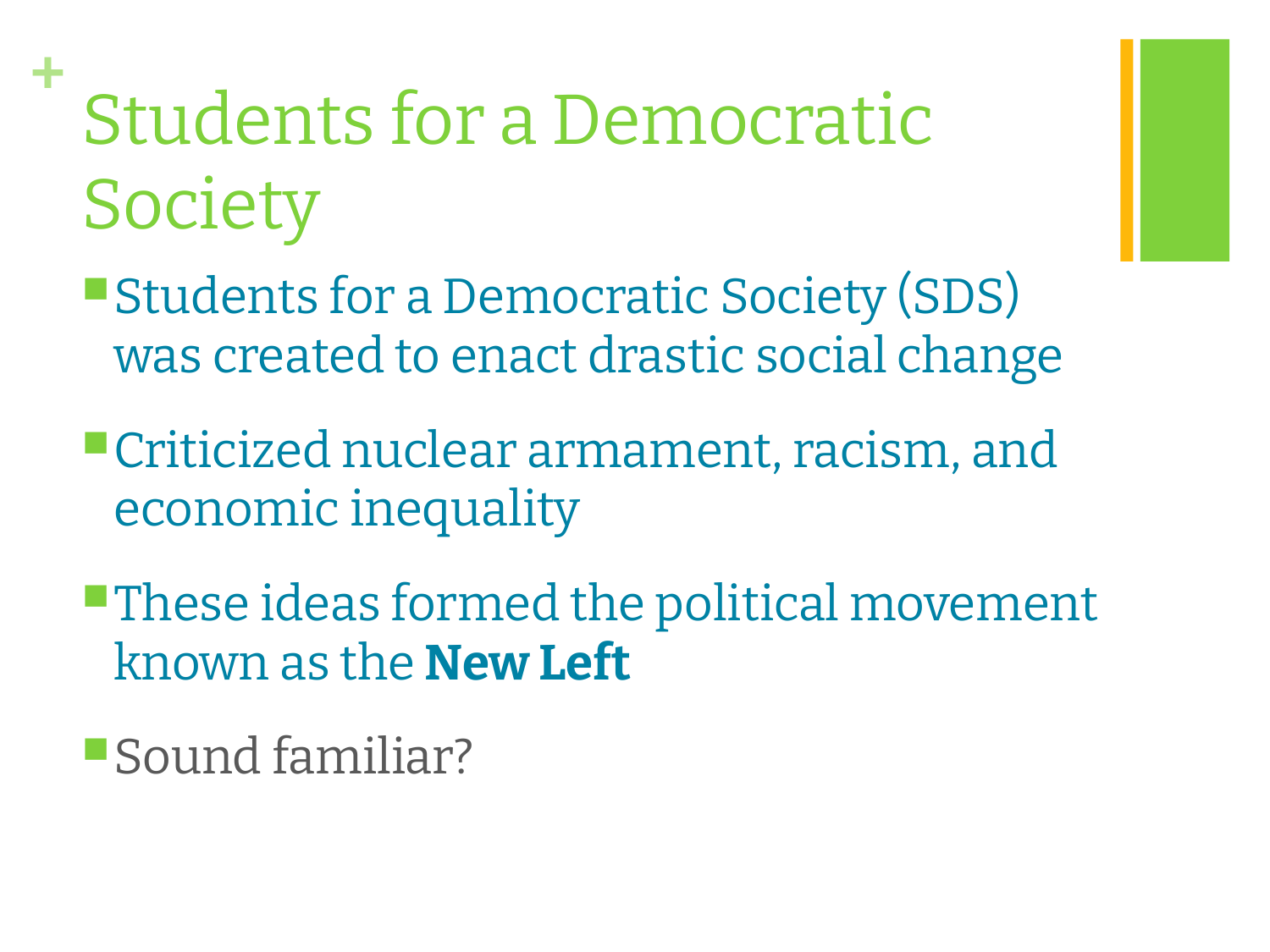

# Students for a Democratic Society
Students for a Democratic Society (SDS) was created to enact drastic social change
Criticized nuclear armament, racism, and economic inequality
These ideas formed the political movement known as the New Left
Sound familiar?